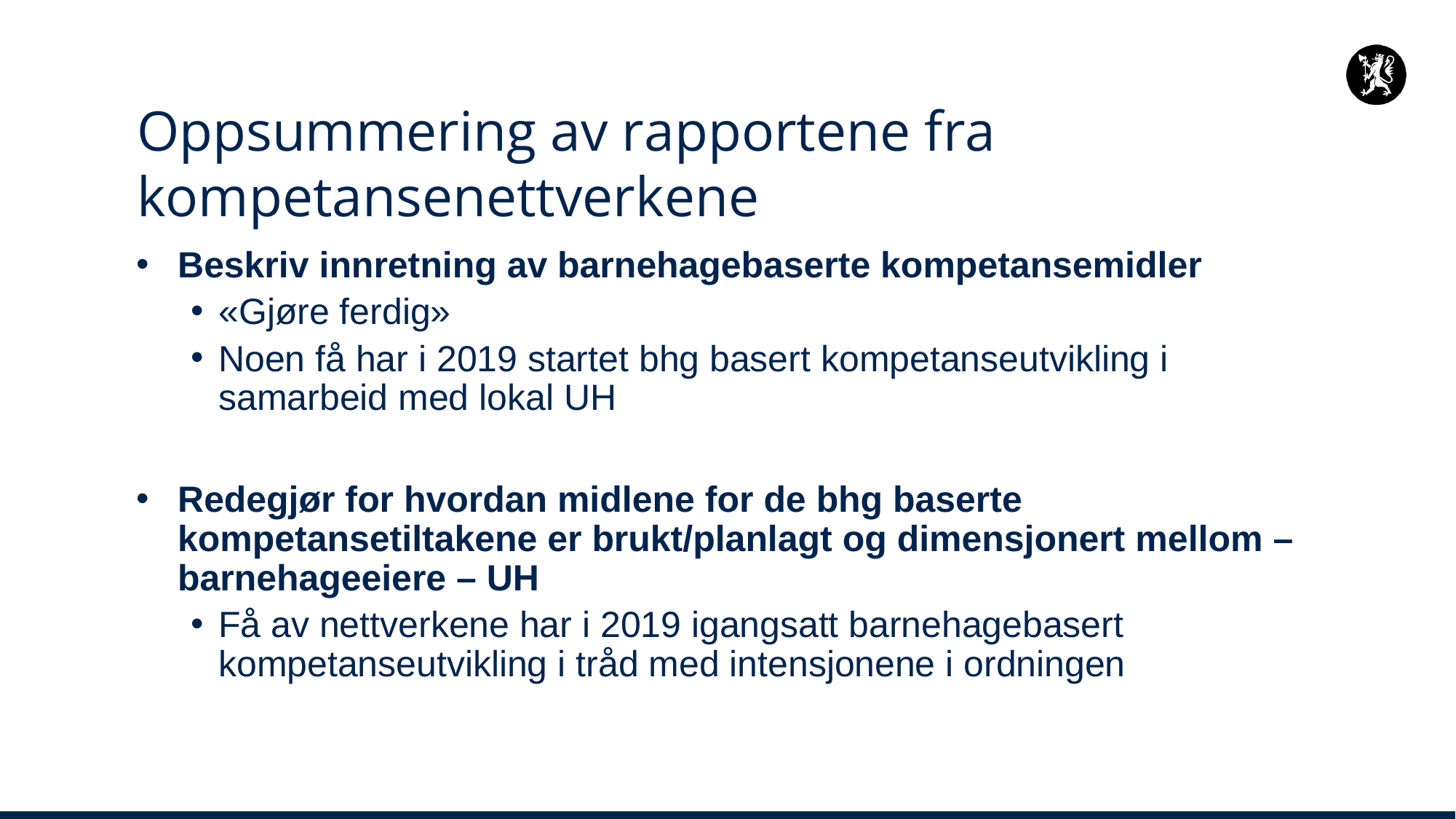

# Oppsummering av rapportene fra kompetansenettverkene
Beskriv innretning av barnehagebaserte kompetansemidler
«Gjøre ferdig»
Noen få har i 2019 startet bhg basert kompetanseutvikling i samarbeid med lokal UH

Redegjør for hvordan midlene for de bhg baserte kompetansetiltakene er brukt/planlagt og dimensjonert mellom – barnehageeiere – UH
Få av nettverkene har i 2019 igangsatt barnehagebasert kompetanseutvikling i tråd med intensjonene i ordningen